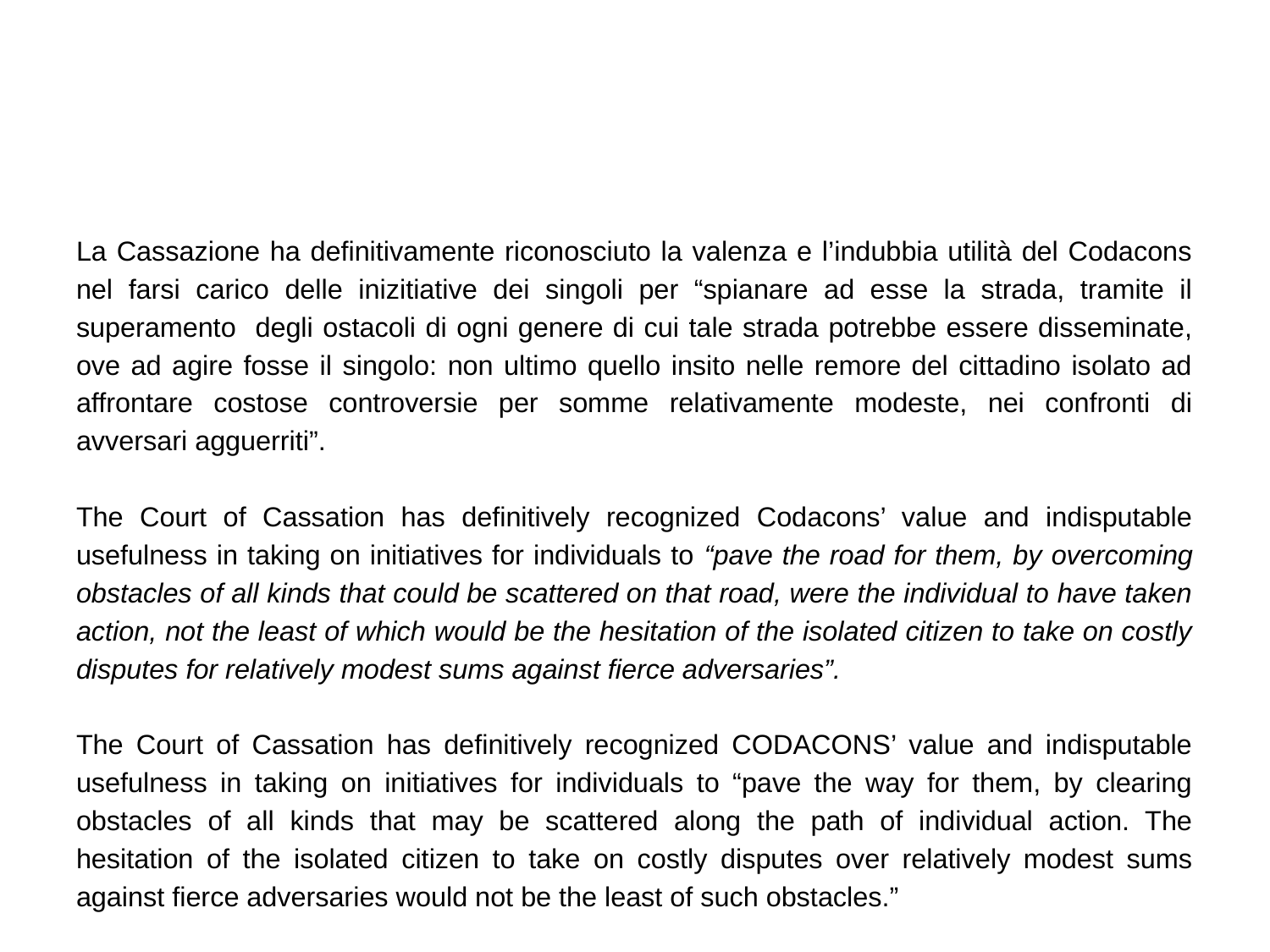

#
La Cassazione ha definitivamente riconosciuto la valenza e l’indubbia utilità del Codacons nel farsi carico delle inizitiative dei singoli per “spianare ad esse la strada, tramite il superamento  degli ostacoli di ogni genere di cui tale strada potrebbe essere disseminate, ove ad agire fosse il singolo: non ultimo quello insito nelle remore del cittadino isolato ad affrontare costose controversie per somme relativamente modeste, nei confronti di avversari agguerriti”.

The Court of Cassation has definitively recognized Codacons’ value and indisputable usefulness in taking on initiatives for individuals to “pave the road for them, by overcoming obstacles of all kinds that could be scattered on that road, were the individual to have taken action, not the least of which would be the hesitation of the isolated citizen to take on costly disputes for relatively modest sums against fierce adversaries”.

The Court of Cassation has definitively recognized CODACONS’ value and indisputable usefulness in taking on initiatives for individuals to “pave the way for them, by clearing obstacles of all kinds that may be scattered along the path of individual action. The hesitation of the isolated citizen to take on costly disputes over relatively modest sums against fierce adversaries would not be the least of such obstacles.”